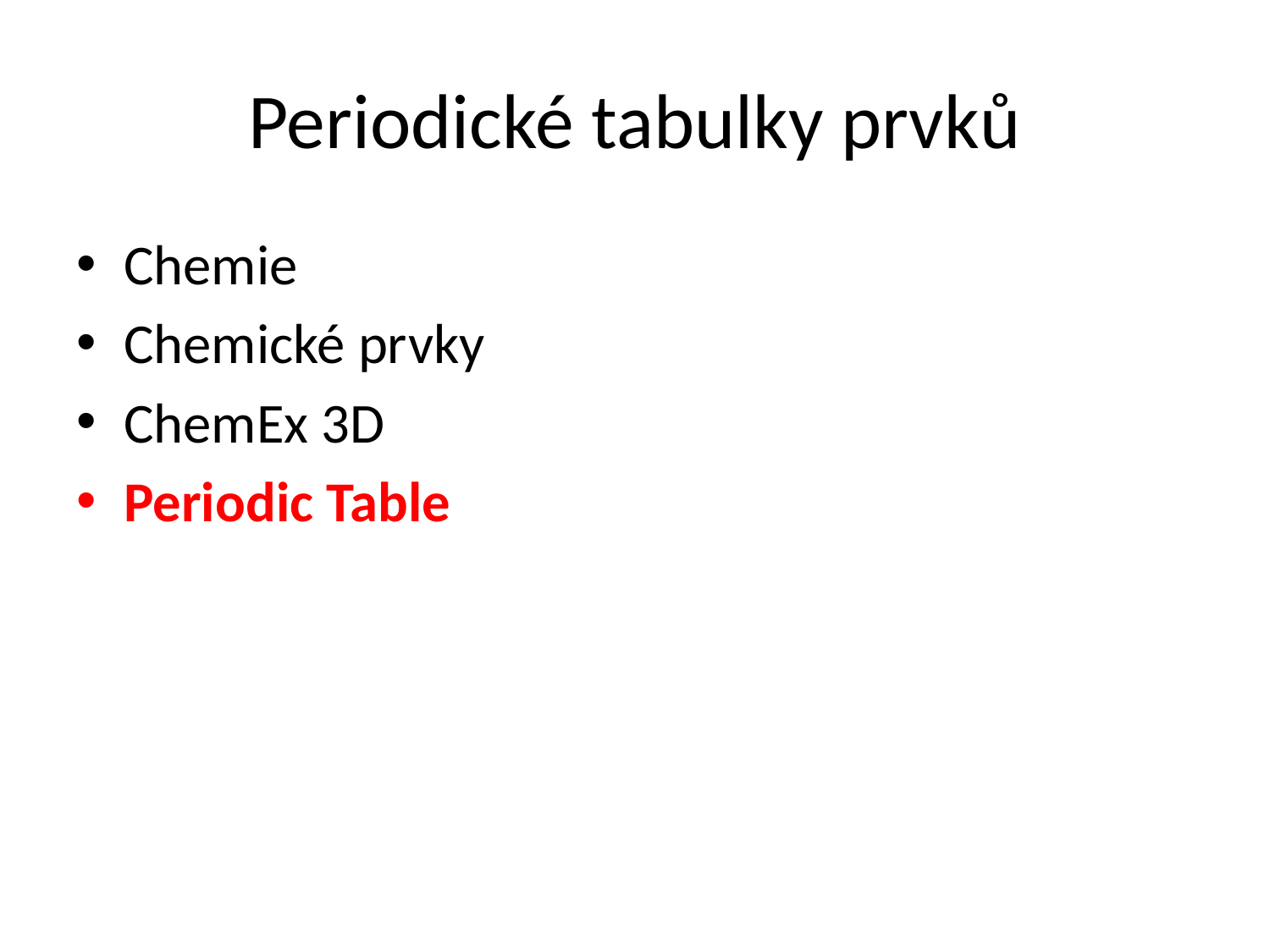

# Periodické tabulky prvků
Chemie
Chemické prvky
ChemEx 3D
Periodic Table